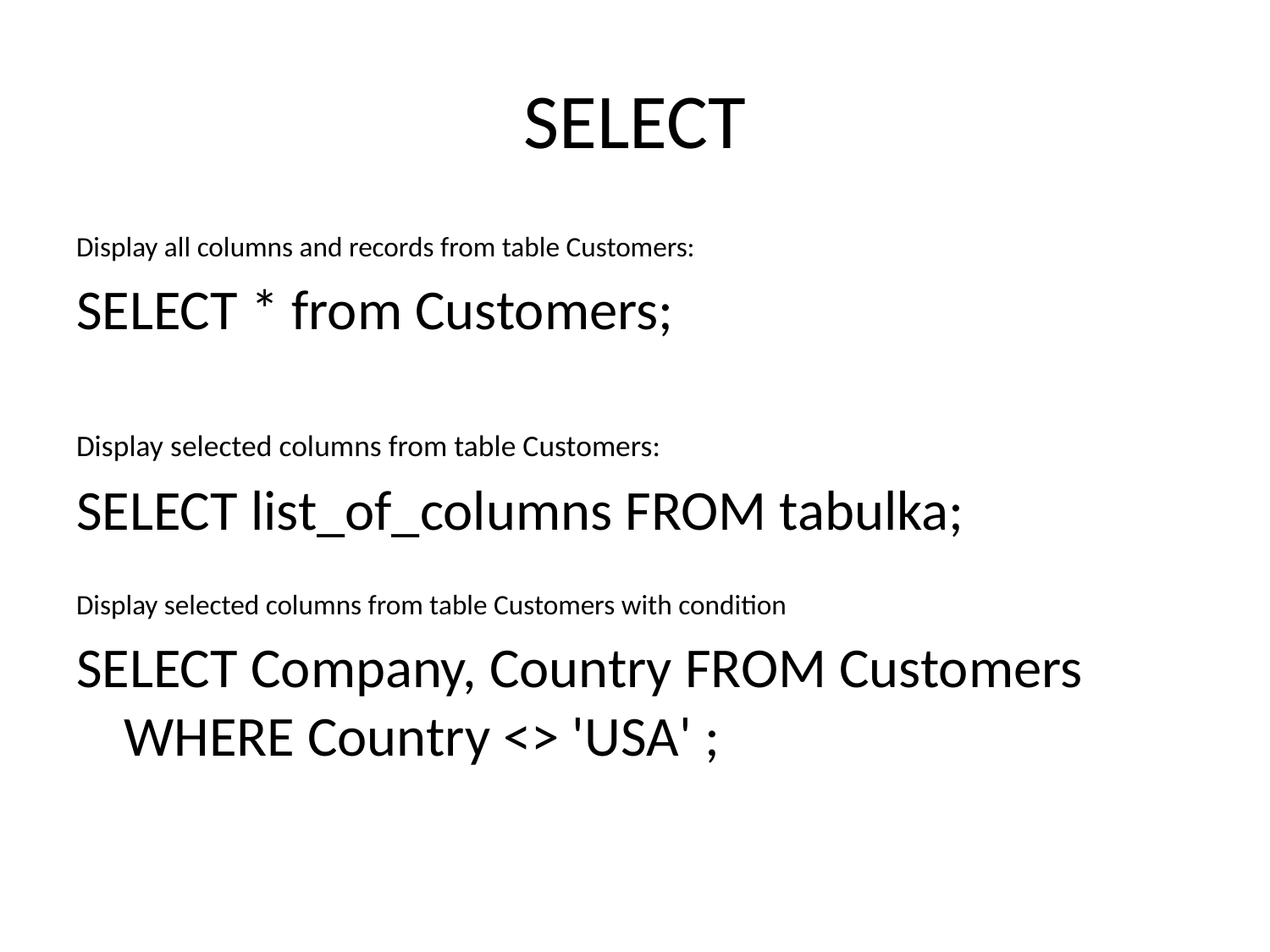

# SELECT
Display all columns and records from table Customers:
SELECT * from Customers;

Display selected columns from table Customers:
SELECT list_of_columns FROM tabulka;

Display selected columns from table Customers with condition
SELECT Company, Country FROM Customers WHERE Country <> 'USA' ;